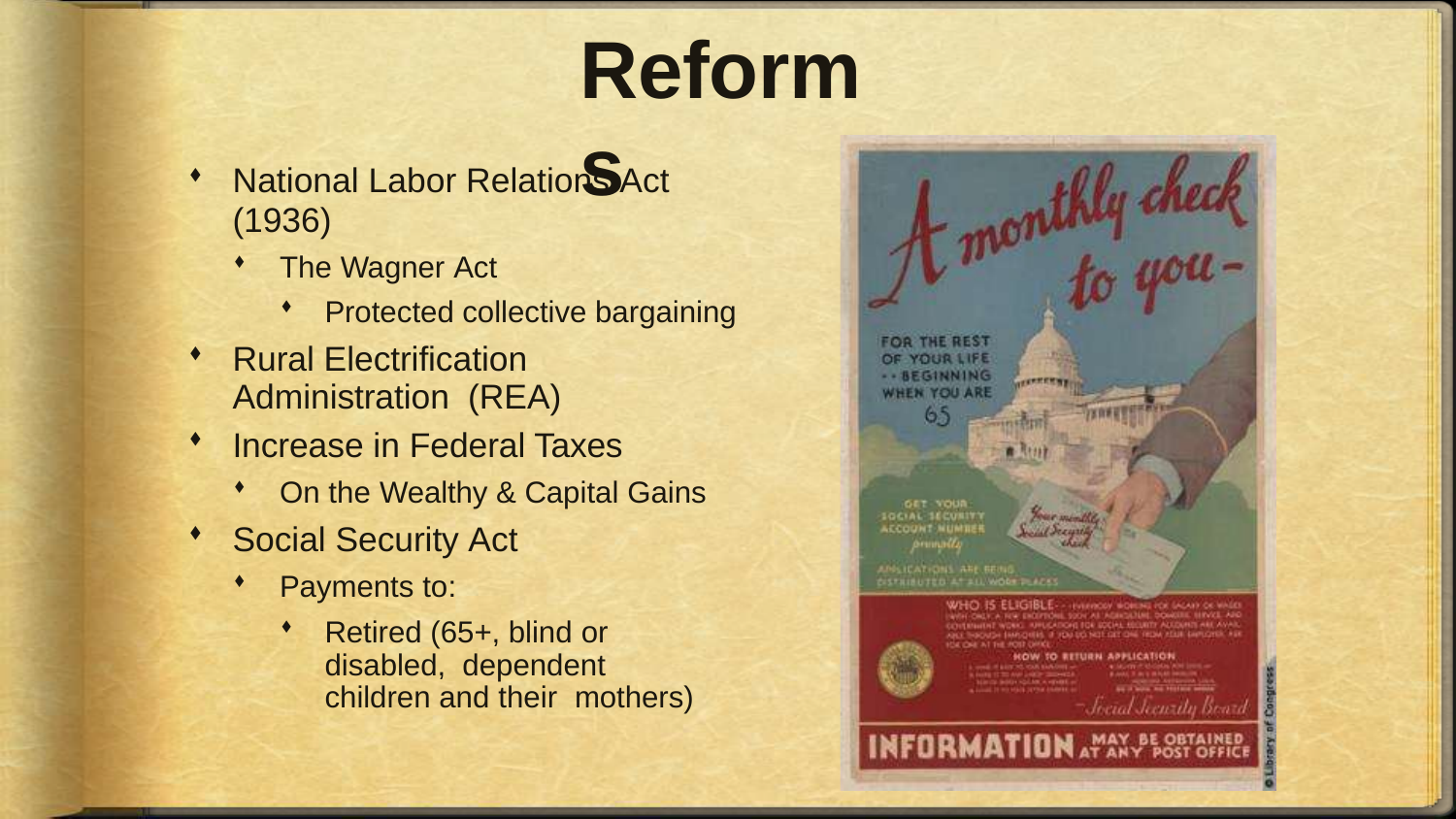

# Reforms

National Labor Relations Act
(1936)
The Wagner Act
Protected collective bargaining
Rural Electrification Administration  (REA)
Increase in Federal Taxes
On the Wealthy & Capital Gains
Social Security Act
Payments to:
Retired (65+, blind or disabled,  dependent children and their  mothers)